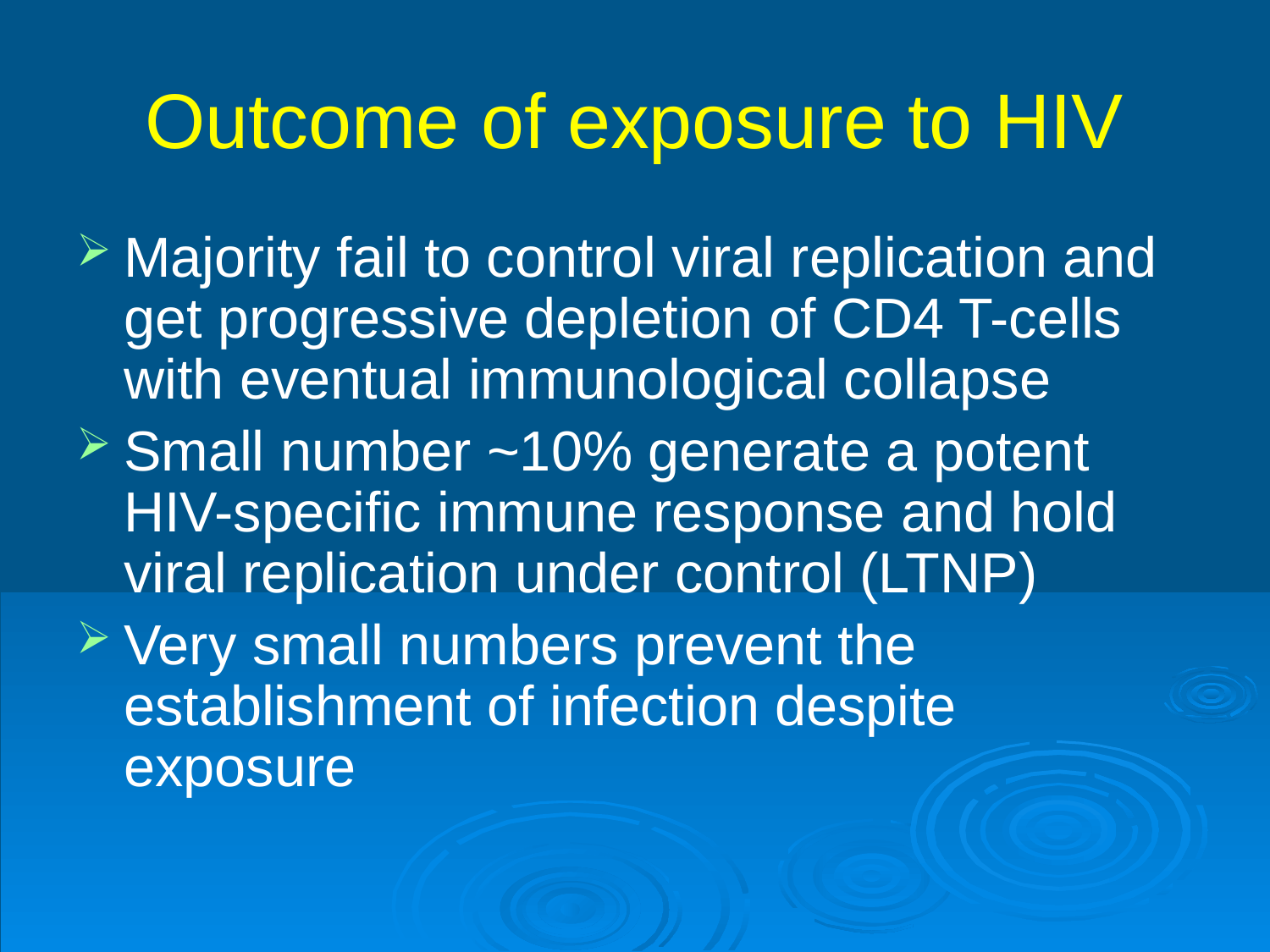

# Outcome of exposure to HIV
Majority fail to control viral replication and get progressive depletion of CD4 T-cells with eventual immunological collapse
Small number ~10% generate a potent HIV-specific immune response and hold viral replication under control (LTNP)
Very small numbers prevent the establishment of infection despite exposure